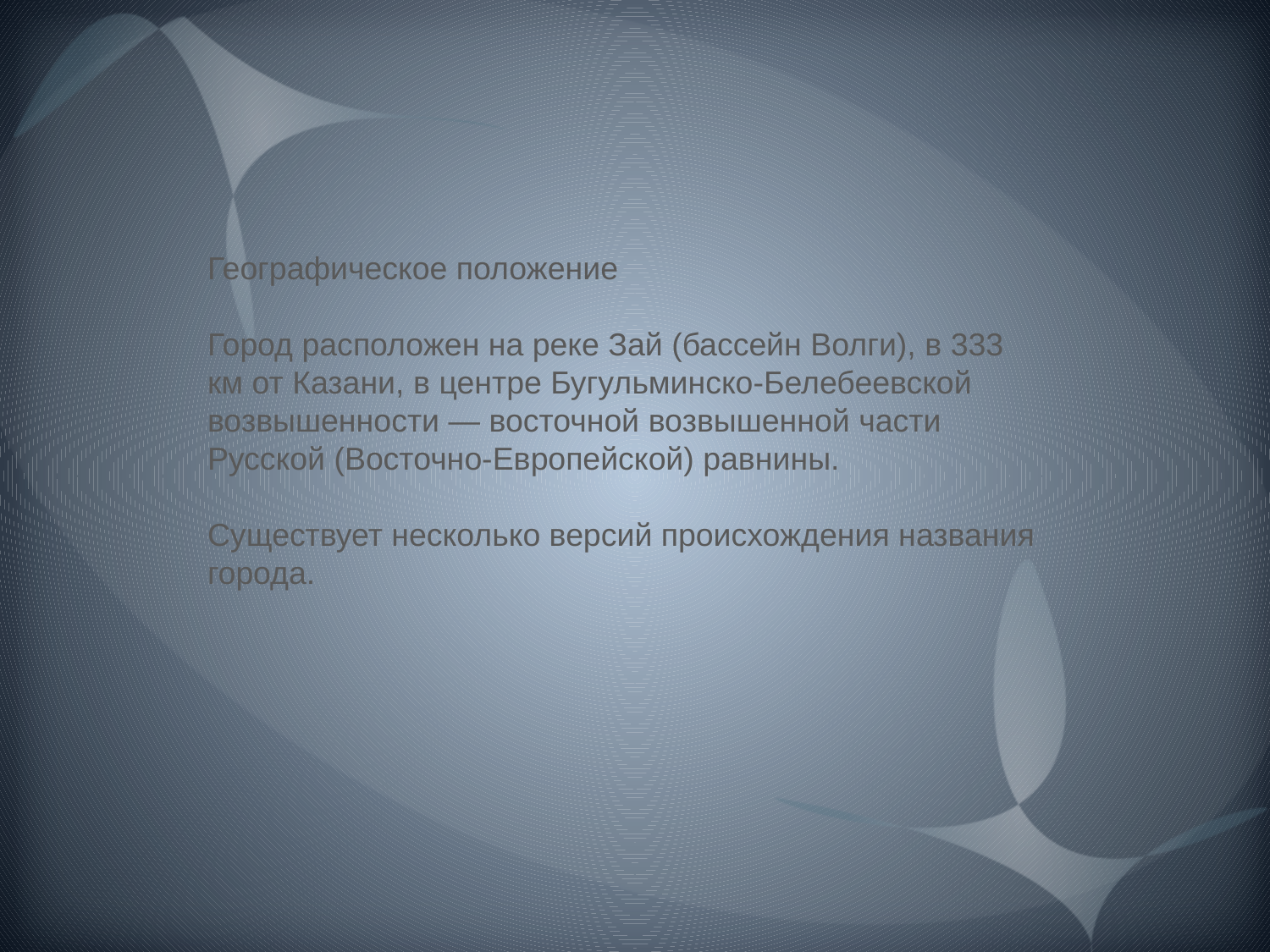

Географическое положение

Город расположен на реке Зай (бассейн Волги), в 333 км от Казани, в центре Бугульминско-Белебеевской возвышенности — восточной возвышенной части Русской (Восточно-Европейской) равнины.

Существует несколько версий происхождения названия города.